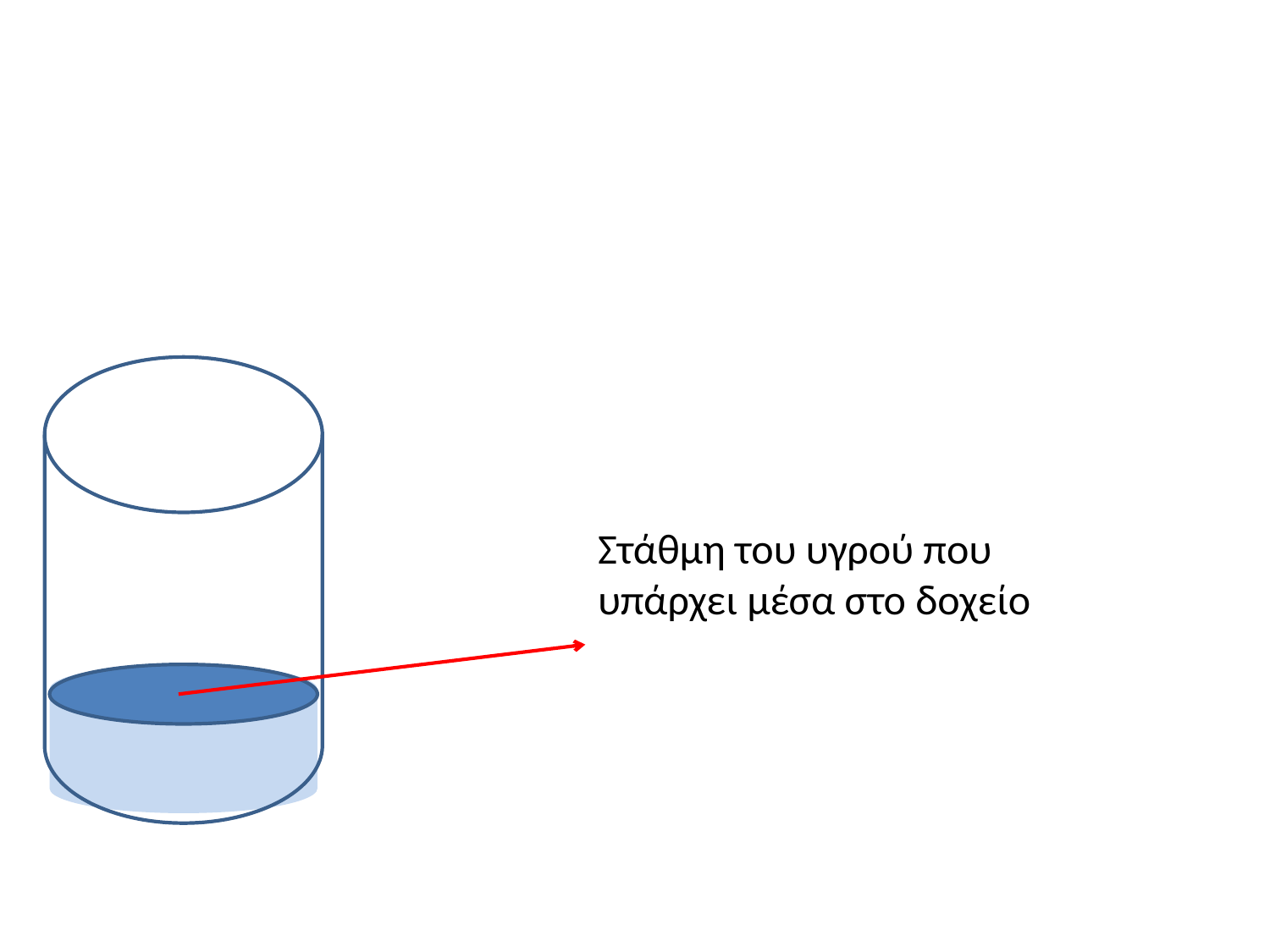

Στάθμη του υγρού που υπάρχει μέσα στο δοχείο